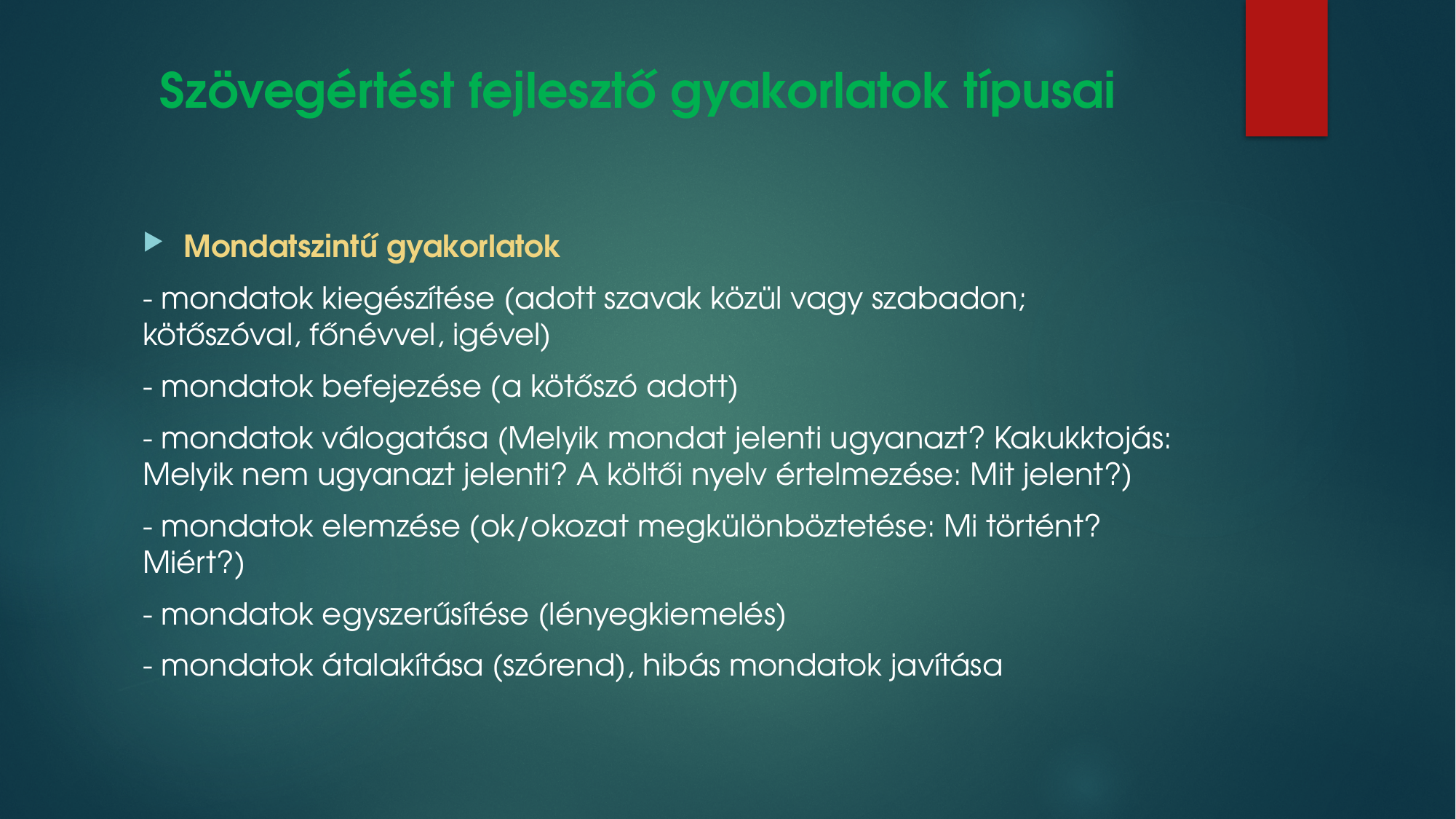

# Szövegértést fejlesztő gyakorlatok típusai
Mondatszintű gyakorlatok
- mondatok kiegészítése (adott szavak közül vagy szabadon; kötőszóval, főnévvel, igével)
- mondatok befejezése (a kötőszó adott)
- mondatok válogatása (Melyik mondat jelenti ugyanazt? Kakukktojás: Melyik nem ugyanazt jelenti? A költői nyelv értelmezése: Mit jelent?)
- mondatok elemzése (ok/okozat megkülönböztetése: Mi történt? Miért?)
- mondatok egyszerűsítése (lényegkiemelés)
- mondatok átalakítása (szórend), hibás mondatok javítása